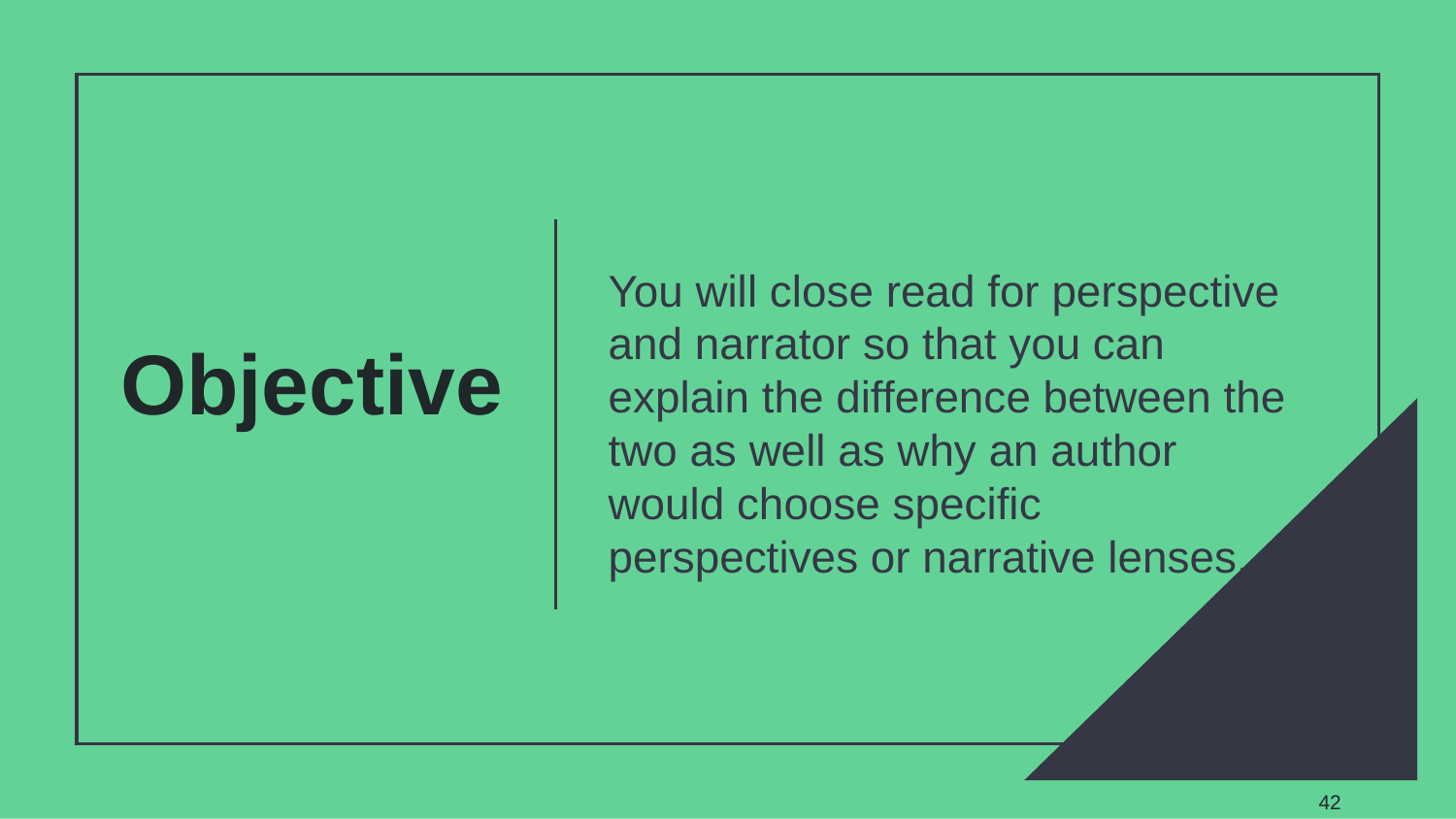

# Objective
You will close read for perspective and narrator so that you can explain the difference between the two as well as why an author would choose specific perspectives or narrative lenses.

42